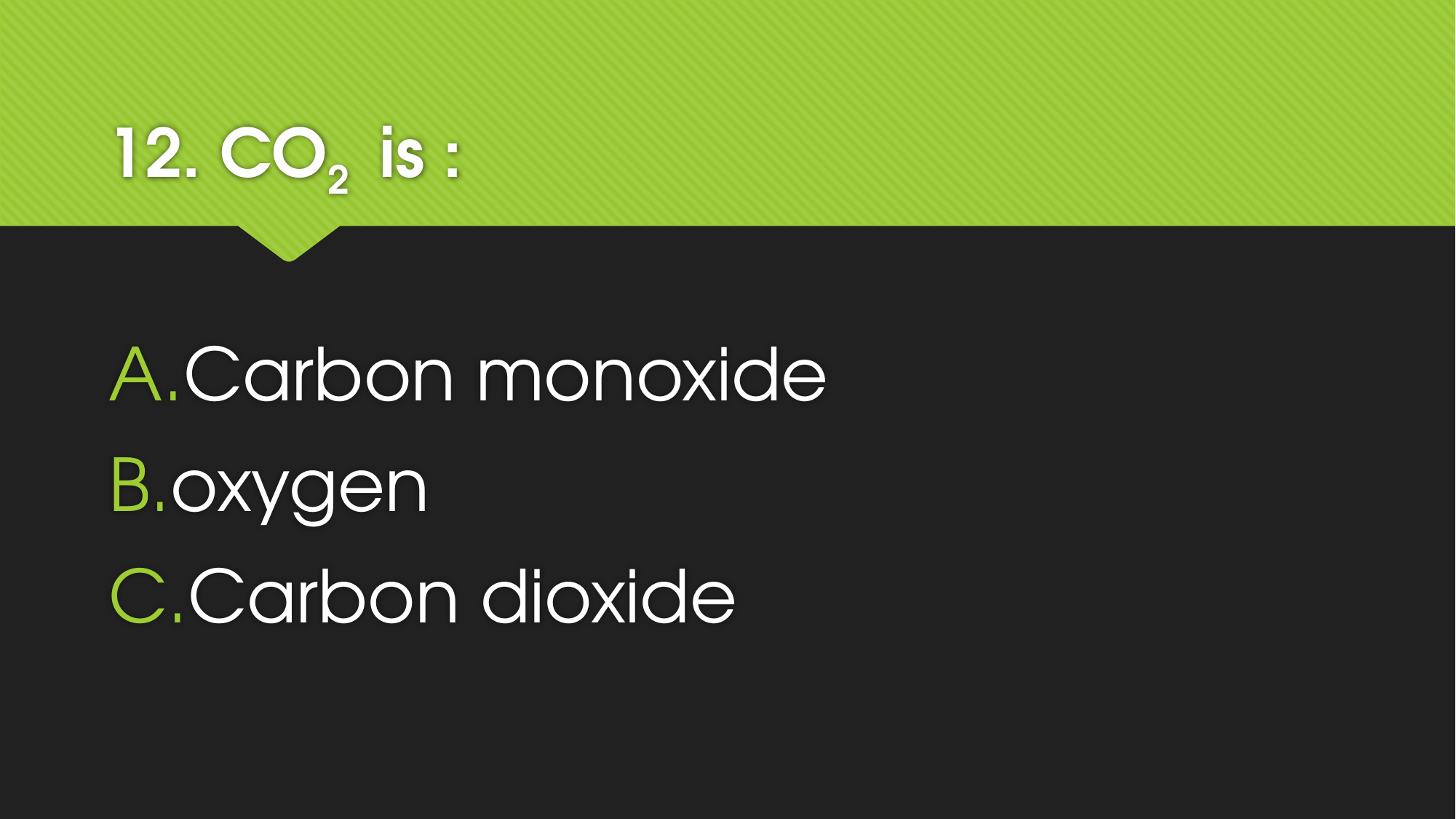

# 12. CO2  is :
Carbon monoxide
oxygen
Carbon dioxide